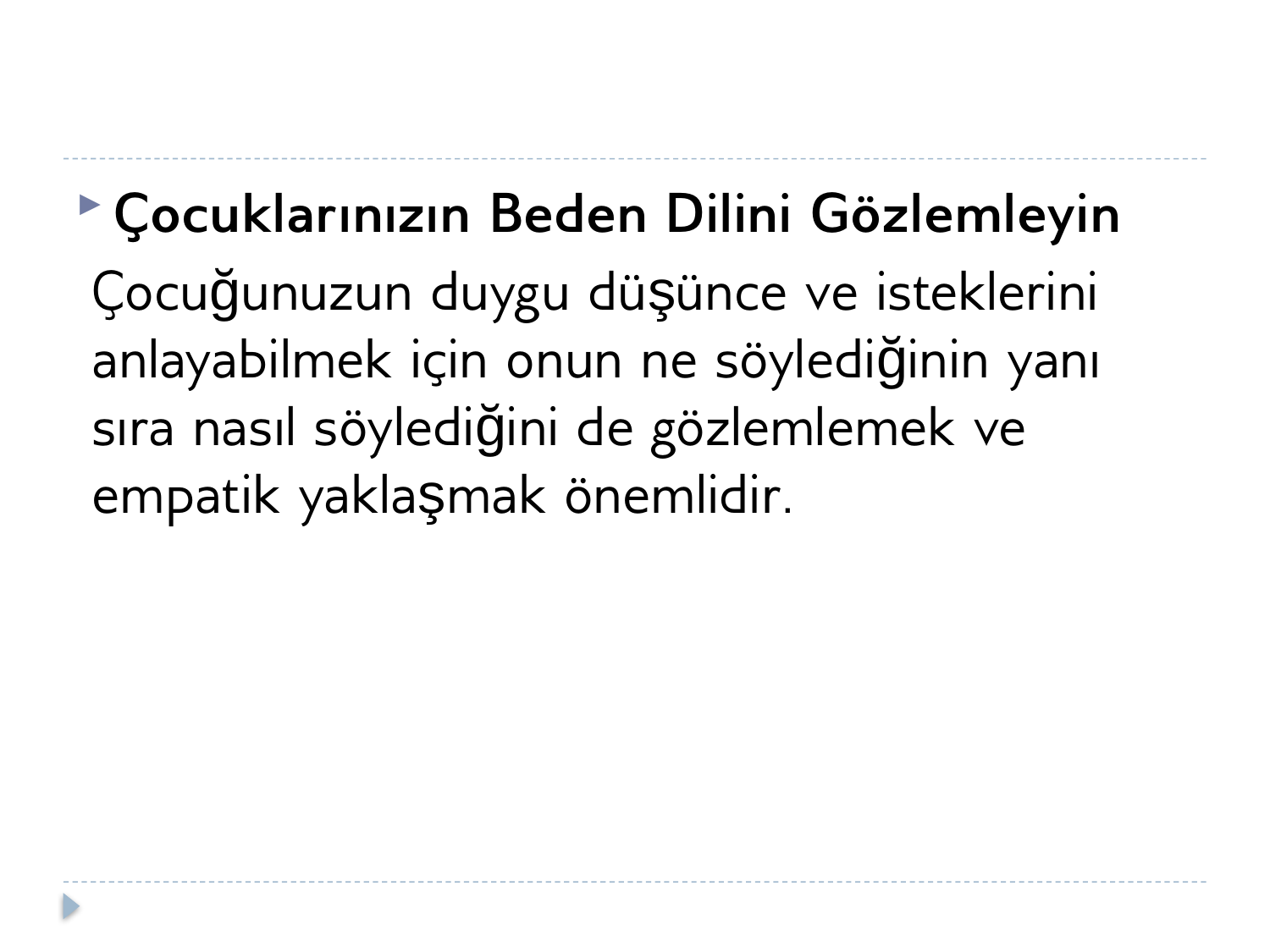

#
Çocuklarınızın Beden Dilini Gözlemleyin
Çocuğunuzun duygu düşünce ve isteklerini anlayabilmek için onun ne söylediğinin yanı sıra nasıl söylediğini de gözlemlemek ve empatik yaklaşmak önemlidir.